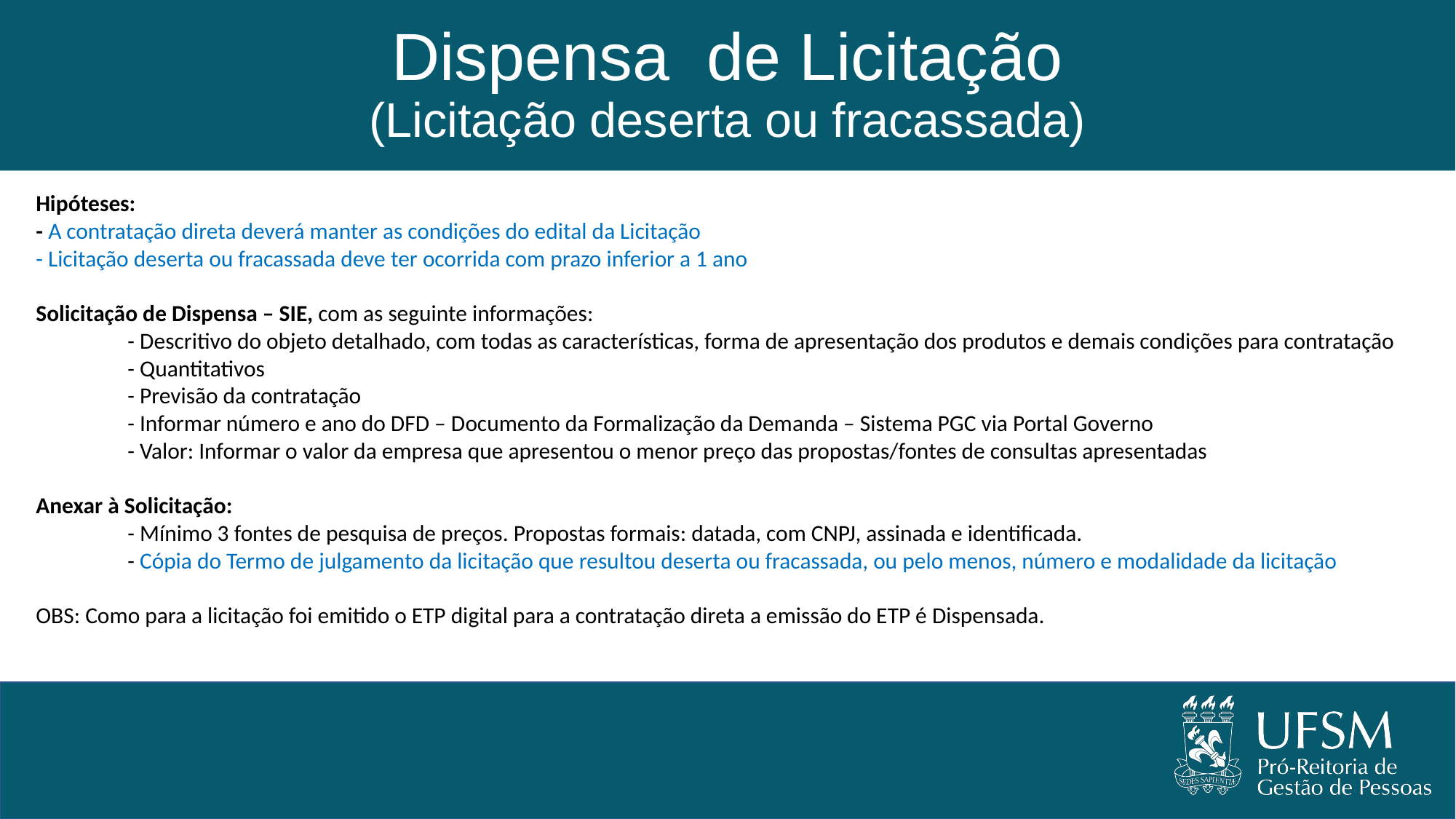

# Dispensa  de Licitação (Licitação deserta ou fracassada)
Hipóteses:
- A contratação direta deverá manter as condições do edital da Licitação
- Licitação deserta ou fracassada deve ter ocorrida com prazo inferior a 1 ano

Solicitação de Dispensa – SIE, com as seguinte informações:
	- Descritivo do objeto detalhado, com todas as características, forma de apresentação dos produtos e demais condições para contratação
	- Quantitativos
	- Previsão da contratação
	- Informar número e ano do DFD – Documento da Formalização da Demanda – Sistema PGC via Portal Governo
	- Valor: Informar o valor da empresa que apresentou o menor preço das propostas/fontes de consultas apresentadas

Anexar à Solicitação:
	- Mínimo 3 fontes de pesquisa de preços. Propostas formais: datada, com CNPJ, assinada e identificada.
	- Cópia do Termo de julgamento da licitação que resultou deserta ou fracassada, ou pelo menos, número e modalidade da licitação

OBS: Como para a licitação foi emitido o ETP digital para a contratação direta a emissão do ETP é Dispensada.